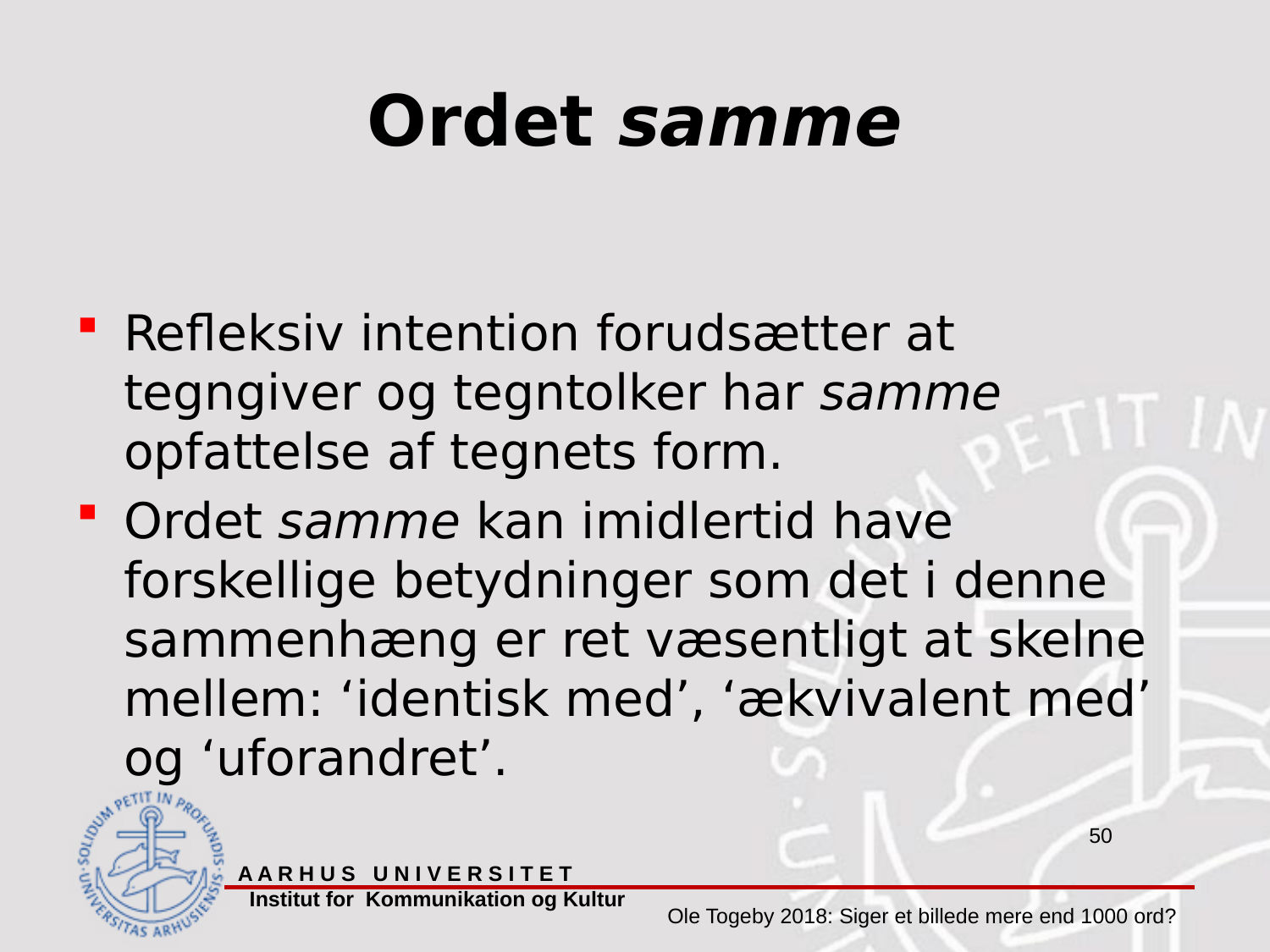

# Ordet samme

Refleksiv intention forudsætter at tegngiver og tegntolker har samme opfattelse af tegnets form.
Ordet samme kan imidlertid have forskellige betydninger som det i denne sammenhæng er ret væsentligt at skelne mellem: ‘identisk med’, ‘ækvivalent med’ og ‘uforandret’.

A A R H U S   U N I V E R S I T E T            Institut for  Kommunikation og Kultur